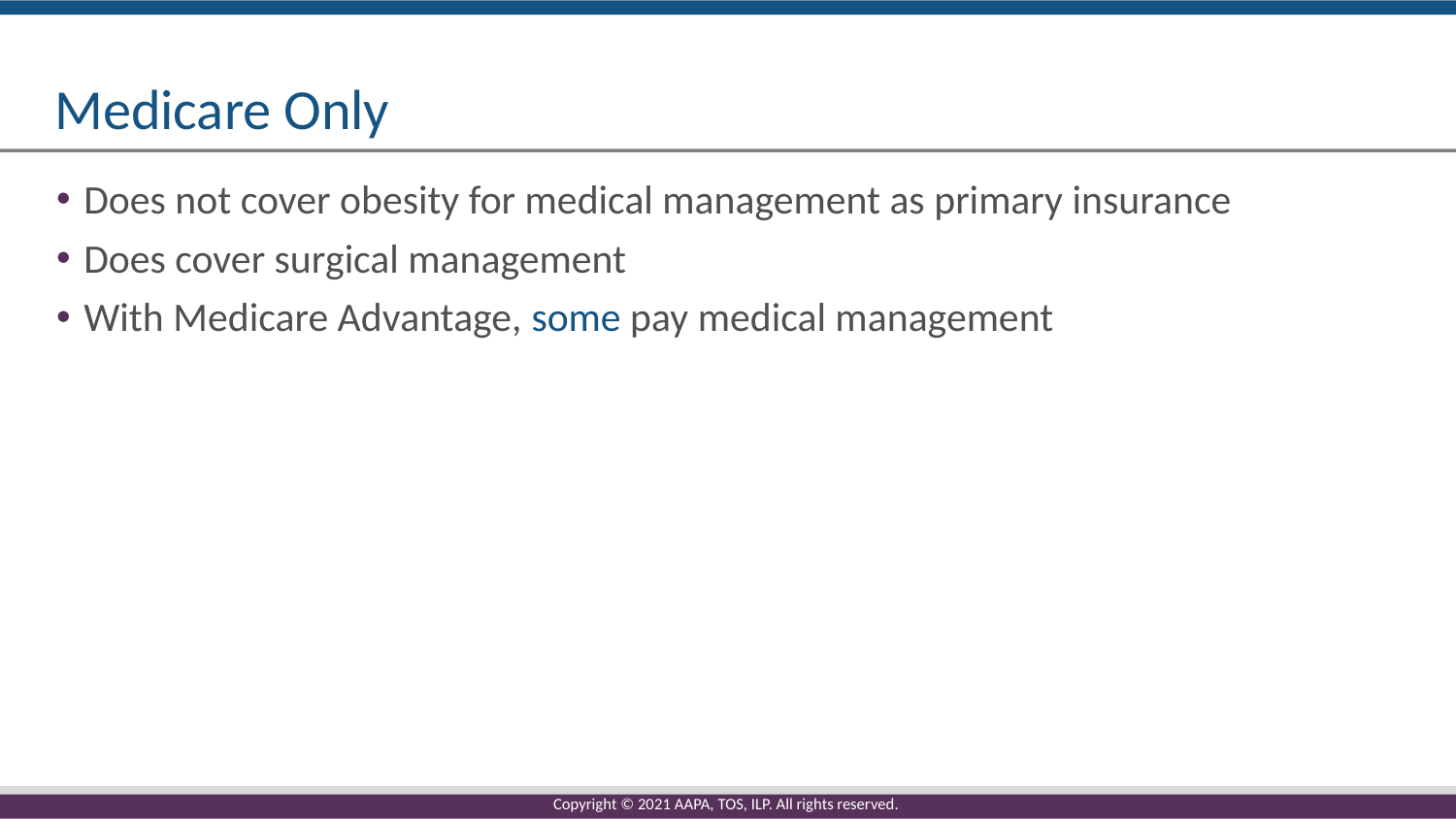

# Medicare Only
Does not cover obesity for medical management as primary insurance
Does cover surgical management
With Medicare Advantage, some pay medical management